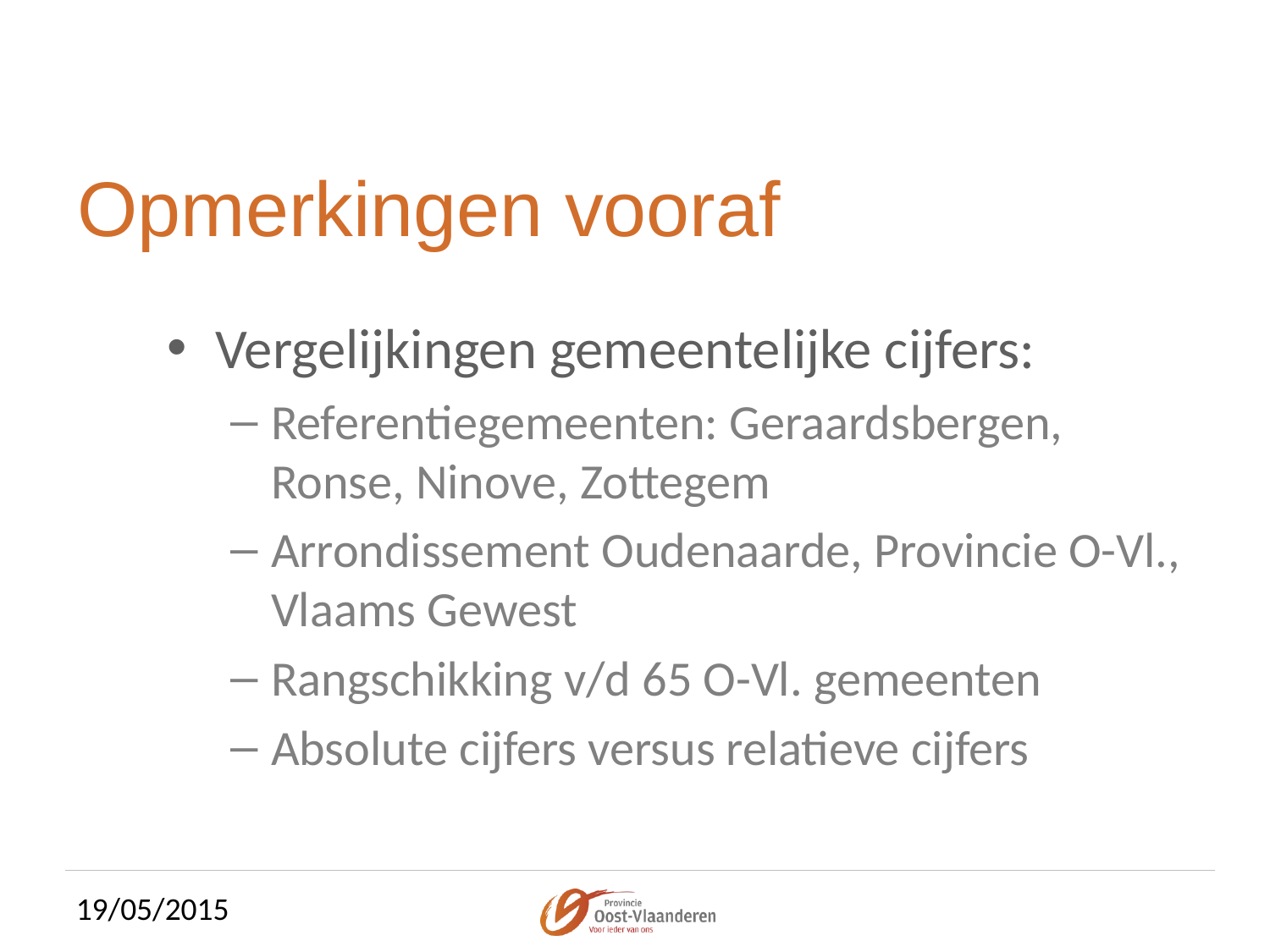

# Opmerkingen vooraf
Vergelijkingen gemeentelijke cijfers:
Referentiegemeenten: Geraardsbergen, Ronse, Ninove, Zottegem
Arrondissement Oudenaarde, Provincie O-Vl., Vlaams Gewest
Rangschikking v/d 65 O-Vl. gemeenten
Absolute cijfers versus relatieve cijfers
19/05/2015